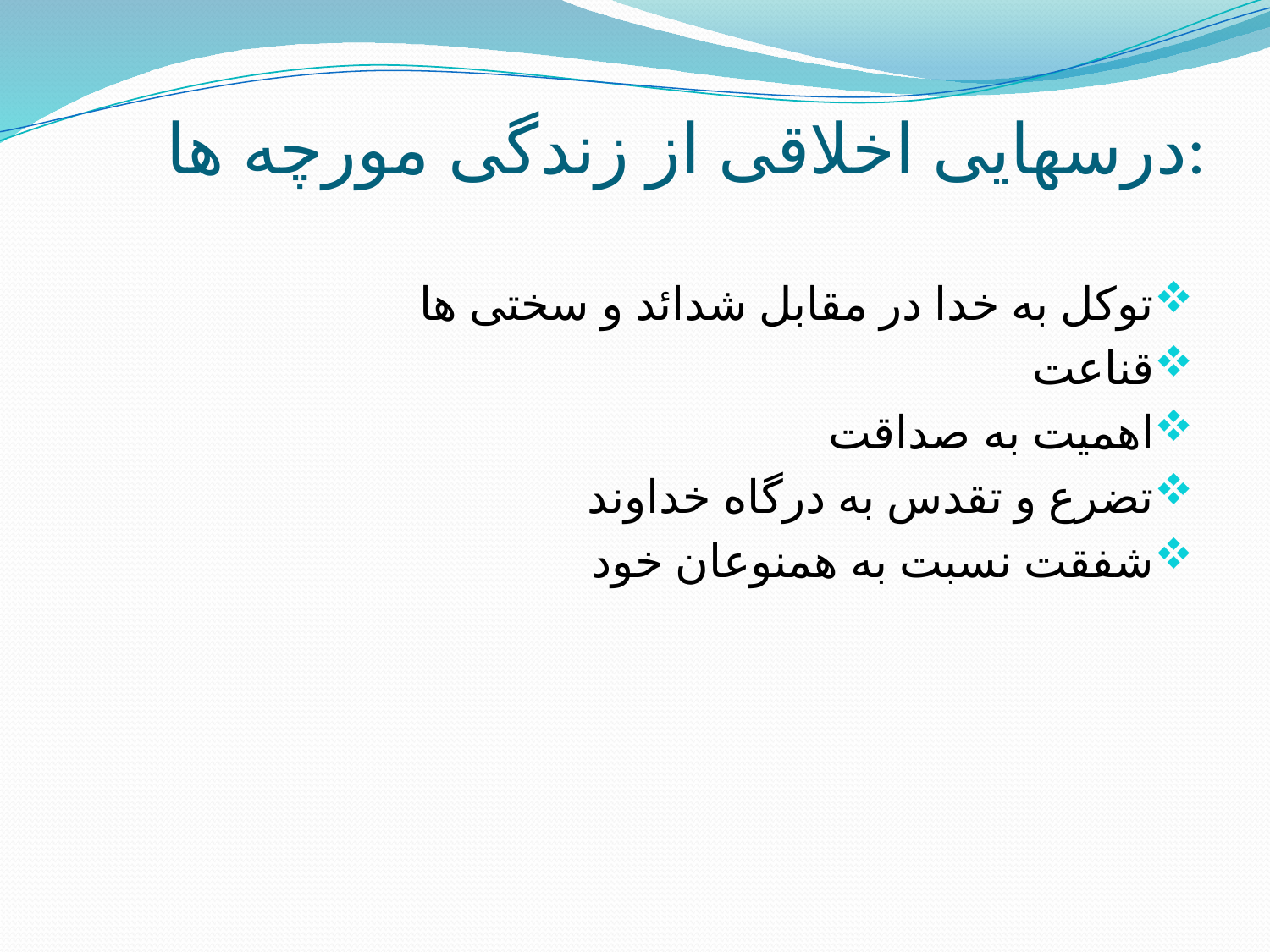

# درسهایی اخلاقی از زندگی مورچه ها:
توکل به خدا در مقابل شدائد و سختی ها
قناعت
اهمیت به صداقت
تضرع و تقدس به درگاه خداوند
شفقت نسبت به همنوعان خود